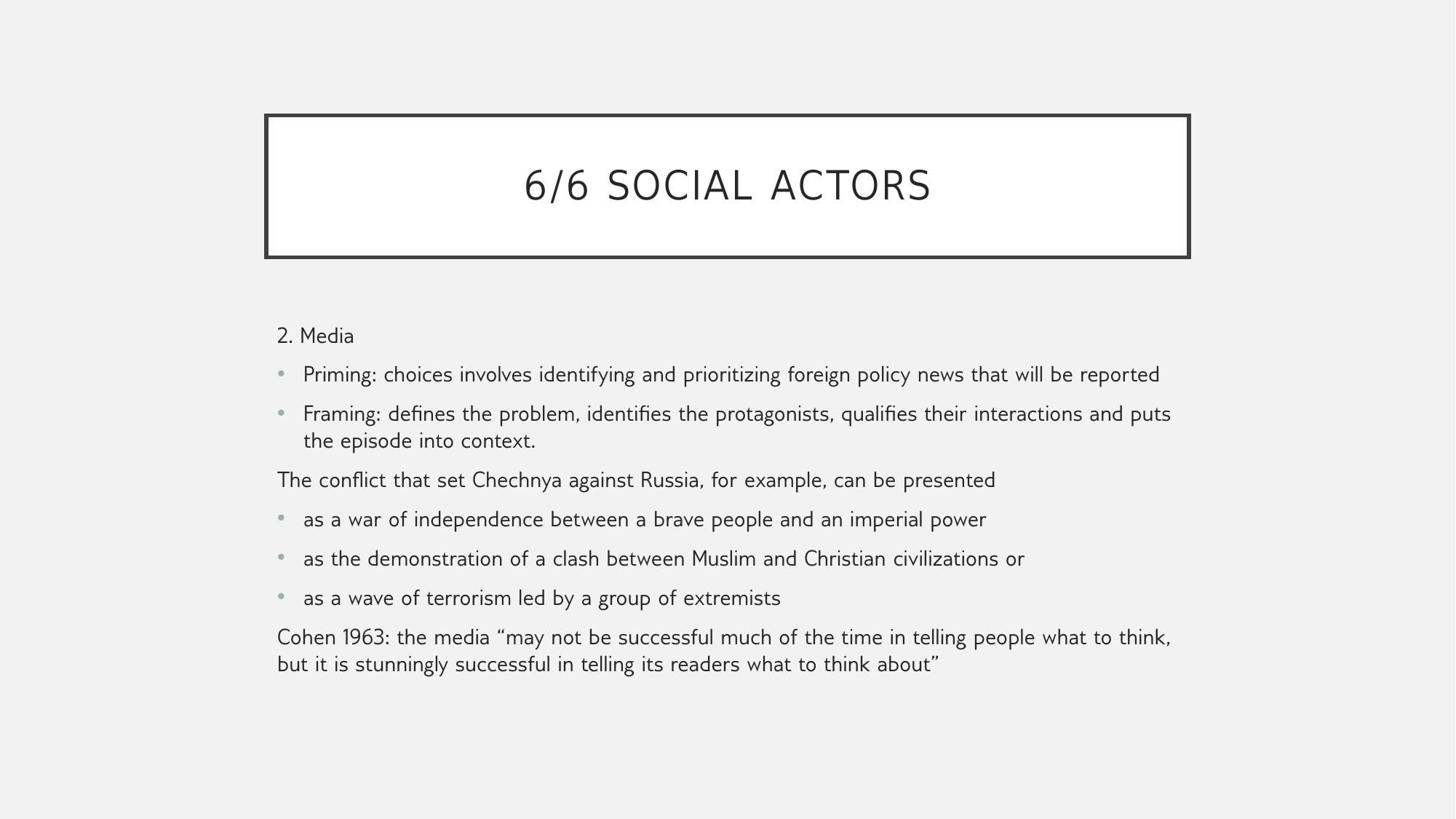

# 6/6 social actors
2. Media
Priming: choices involves identifying and prioritizing foreign policy news that will be reported
Framing: defines the problem, identifies the protagonists, qualifies their interactions and puts the episode into context.
The conflict that set Chechnya against Russia, for example, can be presented
as a war of independence between a brave people and an imperial power
as the demonstration of a clash between Muslim and Christian civilizations or
as a wave of terrorism led by a group of extremists
Cohen 1963: the media “may not be successful much of the time in telling people what to think, but it is stunningly successful in telling its readers what to think about”